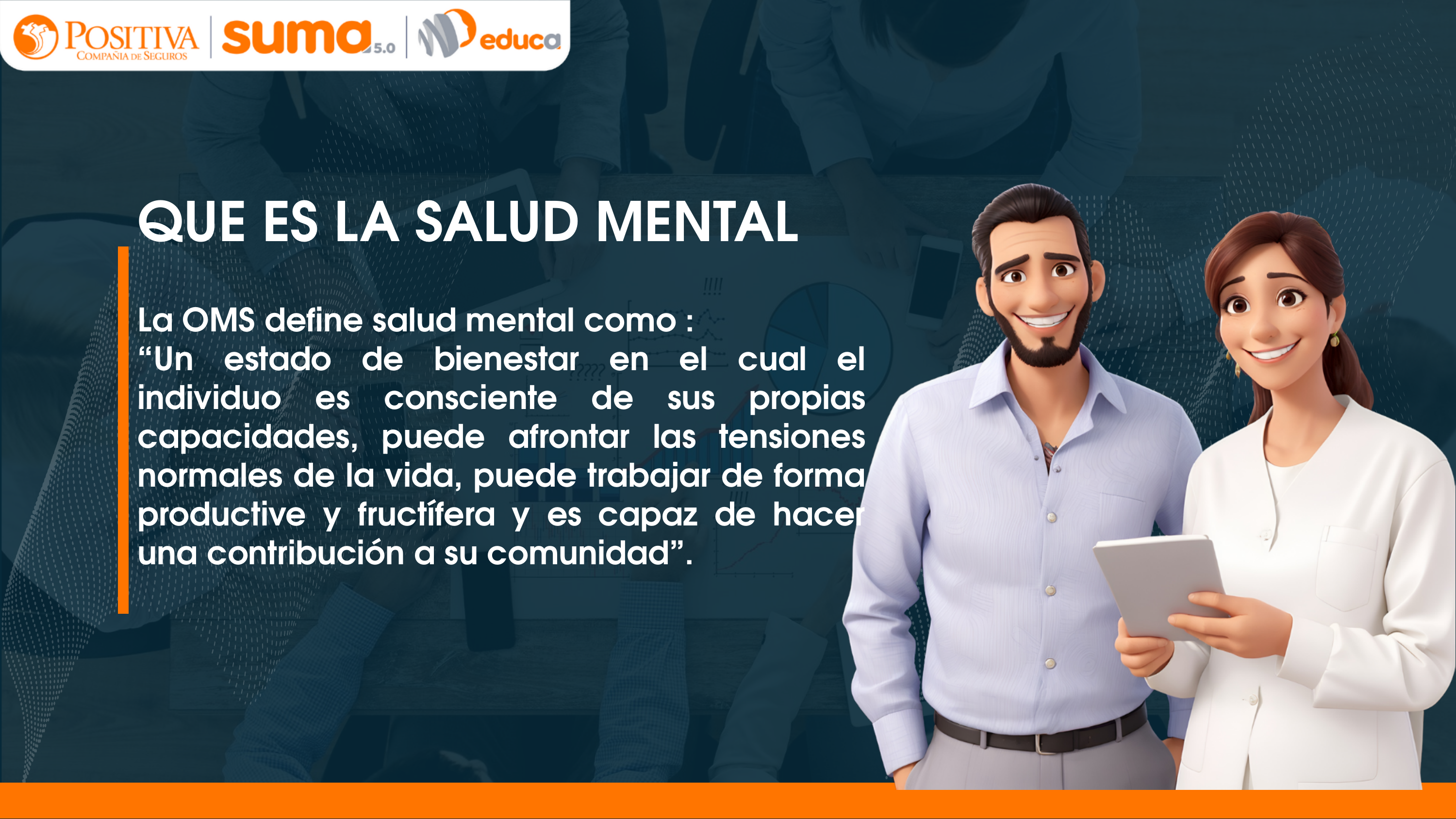

QUE ES LA SALUD MENTAL
La OMS define salud mental como :
“Un estado de bienestar en el cual el individuo es consciente de sus propias capacidades, puede afrontar las tensiones normales de la vida, puede trabajar de forma productive y fructífera y es capaz de hacer una contribución a su comunidad”.